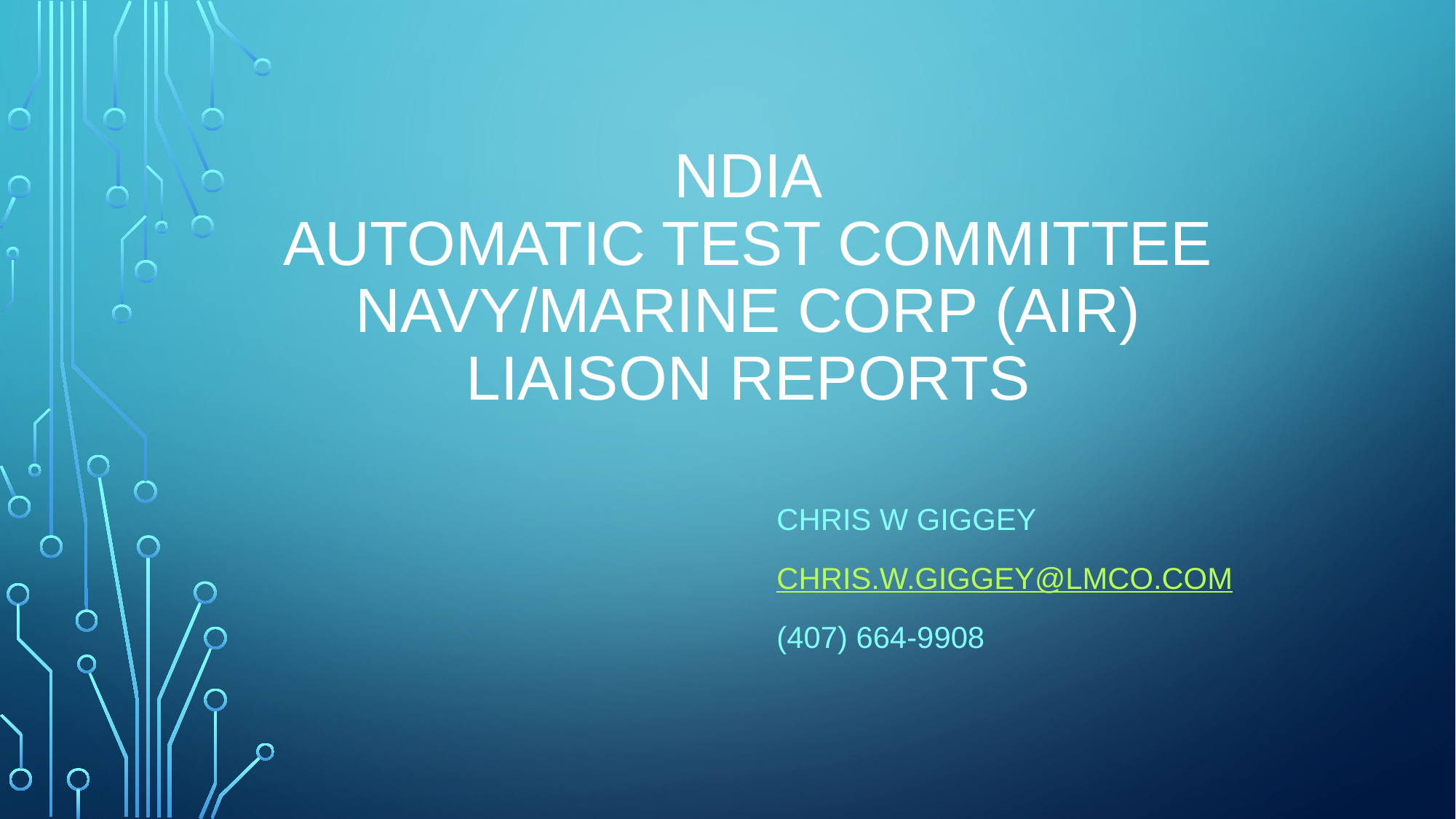

# NDIA Automatic Test Committee Navy/Marine Corp (AIR) Liaison Reports
Chris W Giggey
Chris.w.Giggey@lmco.com
(407) 664-9908